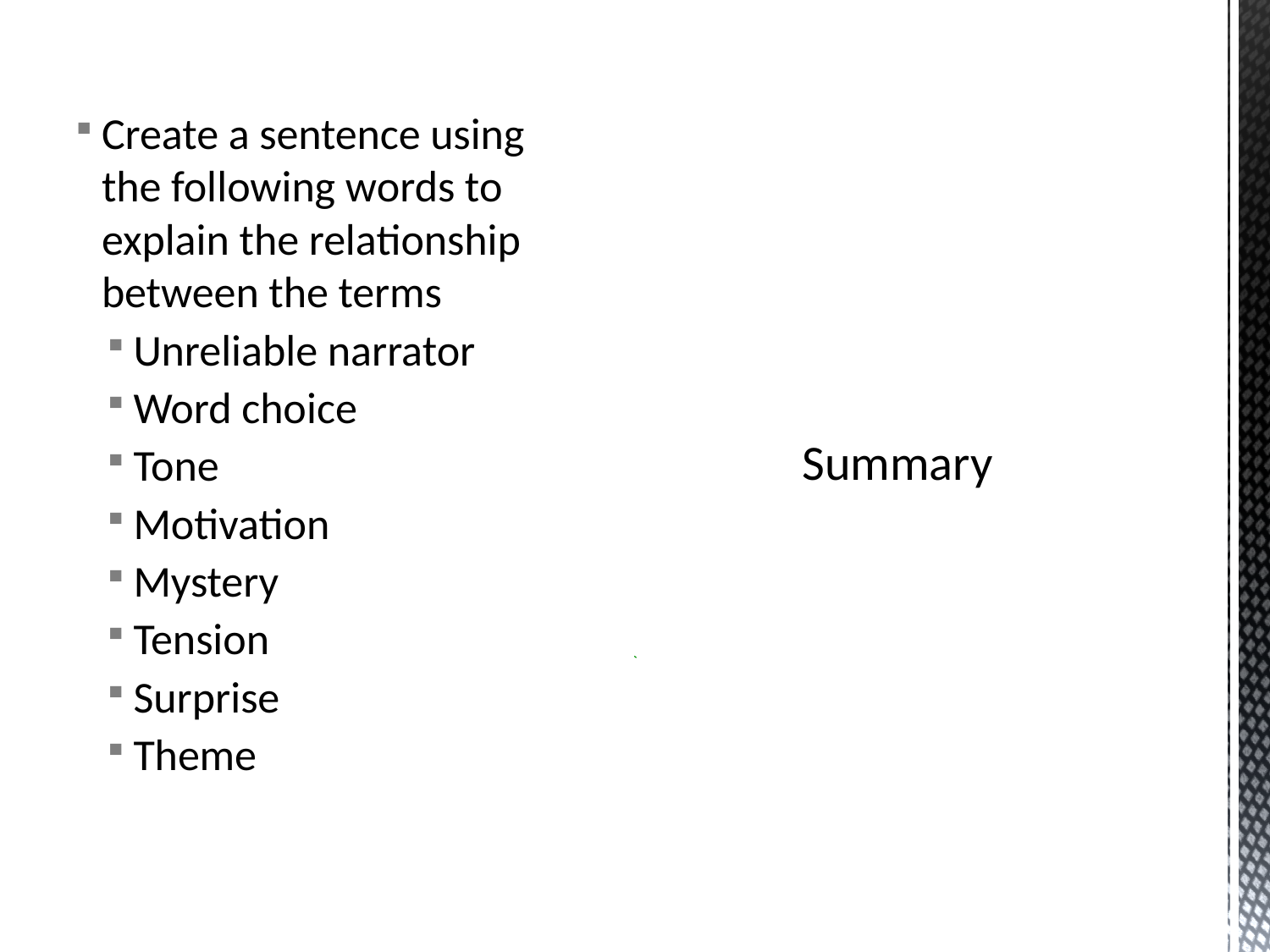

Create a sentence using the following words to explain the relationship between the terms
Unreliable narrator
Word choice
Tone
Motivation
Mystery
Tension
Surprise
Theme

# Summary